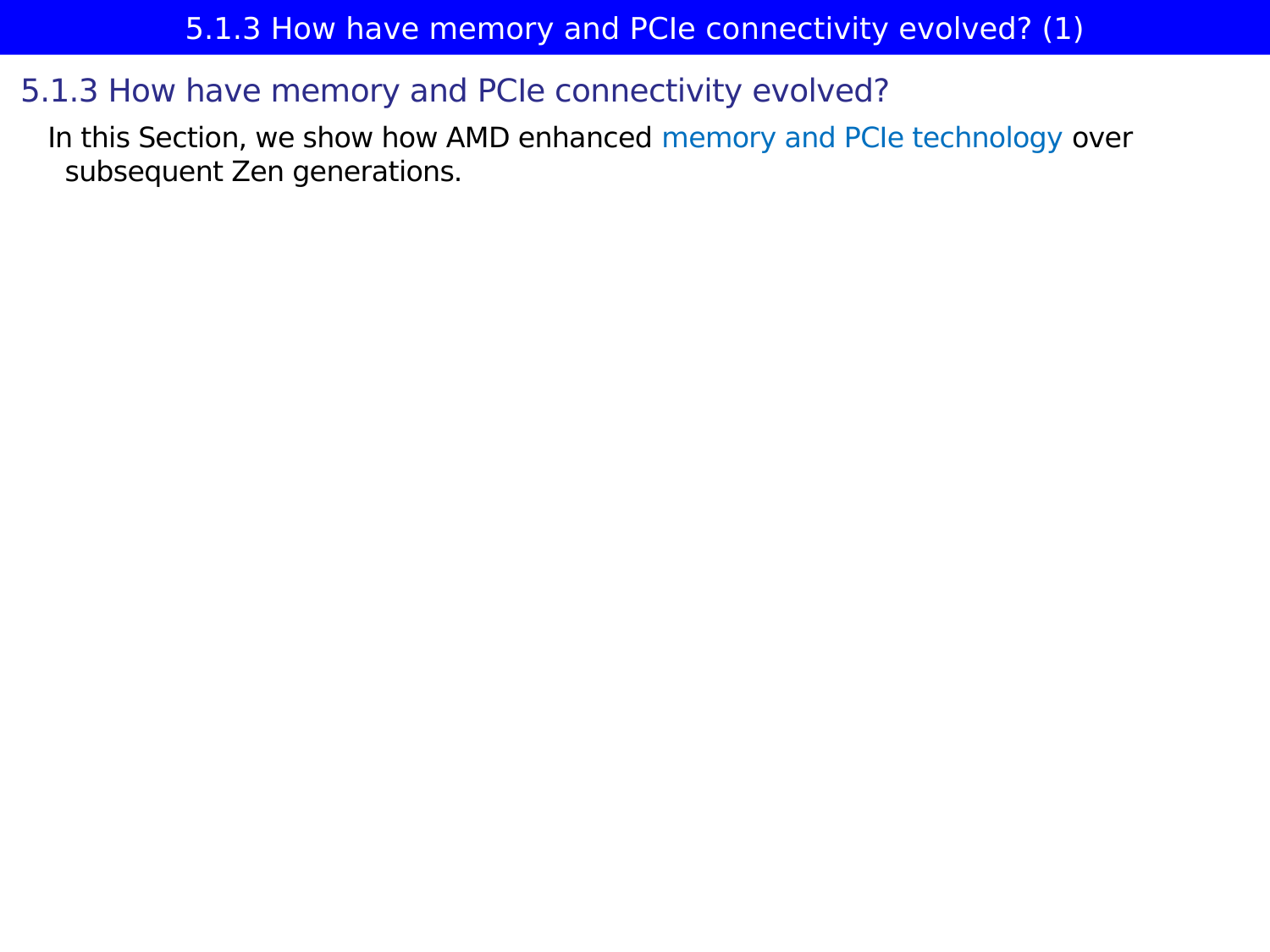

# 5.1.3 How have memory and PCIe connectivity evolved? (1)
5.1.3 How have memory and PCIe connectivity evolved?
In this Section, we show how AMD enhanced memory and PCIe technology over
  subsequent Zen generations.